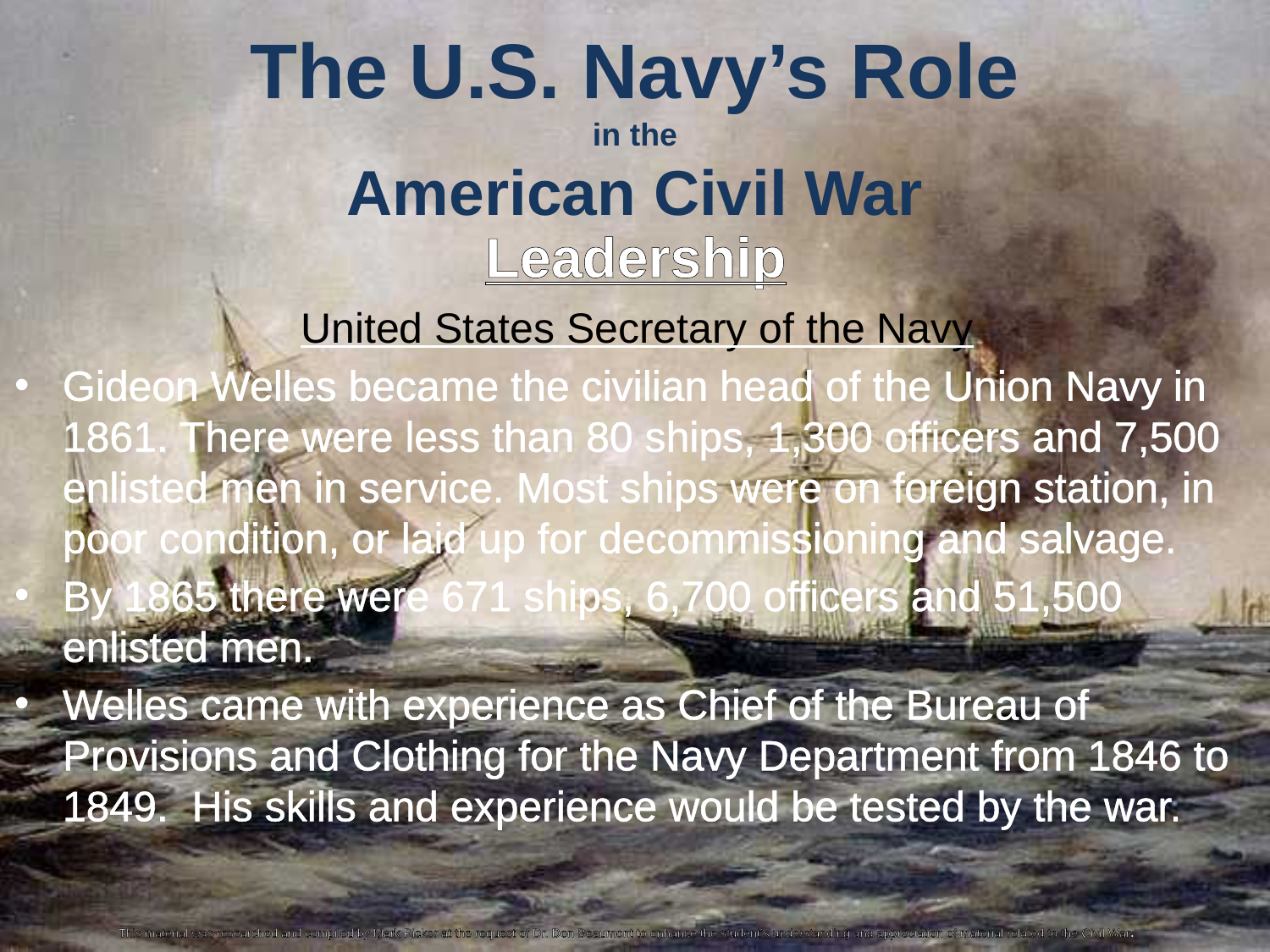

The U.S. Navy’s Role
in the
American Civil War
Leadership
United States Secretary of the Navy
Gideon Welles became the civilian head of the Union Navy in 1861. There were less than 80 ships, 1,300 officers and 7,500 enlisted men in service. Most ships were on foreign station, in poor condition, or laid up for decommissioning and salvage.
By 1865 there were 671 ships, 6,700 officers and 51,500 enlisted men.
Welles came with experience as Chief of the Bureau of Provisions and Clothing for the Navy Department from 1846 to 1849.  His skills and experience would be tested by the war.
This material was researched and compiled by Mark Picker at the request of Dr. Don Beaumont to enhance the student’s understanding and appreciation of material related to the Civil War.